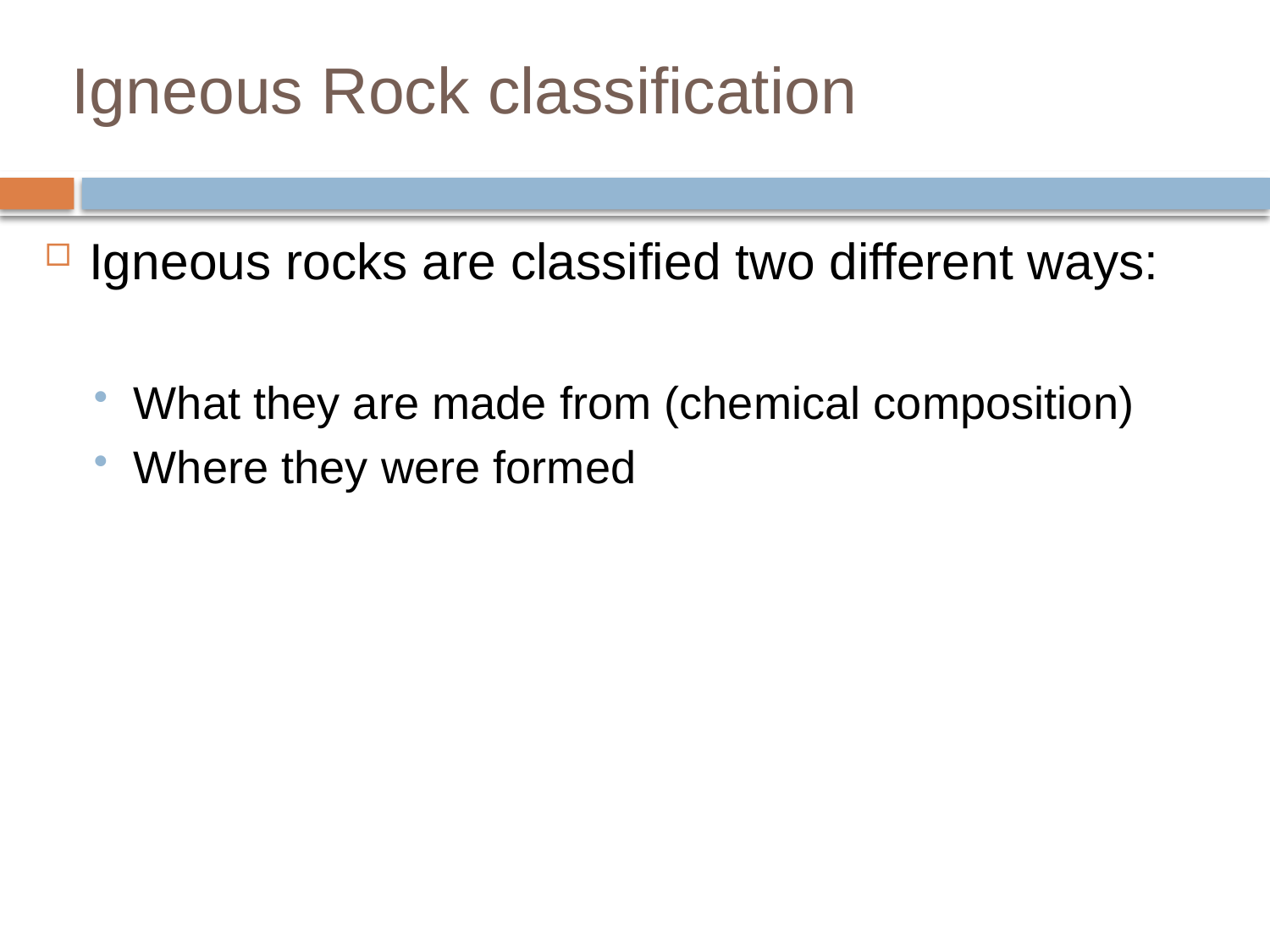

Igneous Rock classification
Igneous rocks are classified two different ways:

What they are made from (chemical composition)
Where they were formed